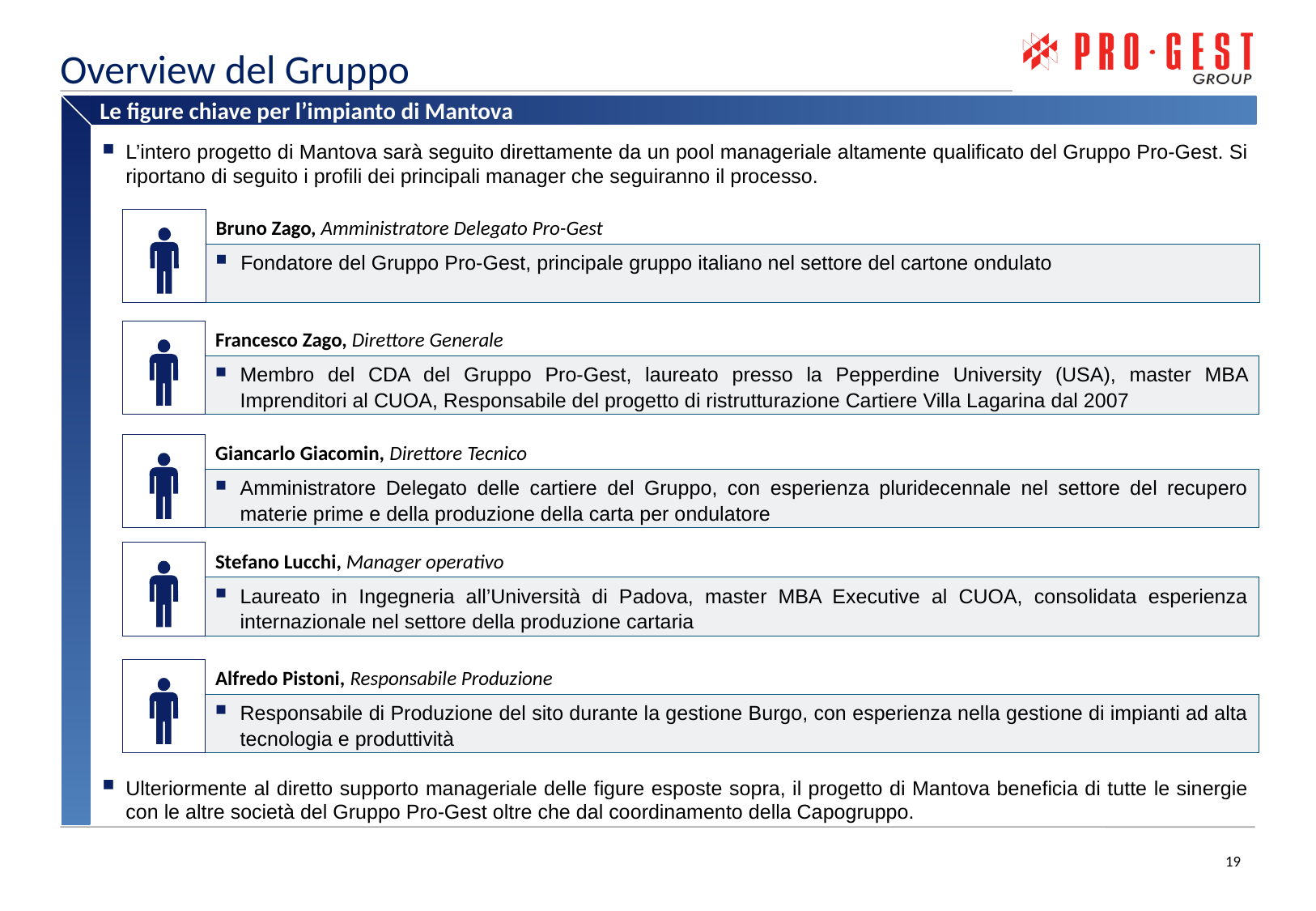

# Overview del Gruppo
Le figure chiave per l’impianto di Mantova

L’intero progetto di Mantova sarà seguito direttamente da un pool manageriale altamente qualificato del Gruppo Pro-Gest. Si riportano di seguito i profili dei principali manager che seguiranno il processo.
Bruno Zago, Amministratore Delegato Pro-Gest

Fondatore del Gruppo Pro-Gest, principale gruppo italiano nel settore del cartone ondulato
Francesco Zago, Direttore Generale

Membro del CDA del Gruppo Pro-Gest, laureato presso la Pepperdine University (USA), master MBA Imprenditori al CUOA, Responsabile del progetto di ristrutturazione Cartiere Villa Lagarina dal 2007
Giancarlo Giacomin, Direttore Tecnico

Amministratore Delegato delle cartiere del Gruppo, con esperienza pluridecennale nel settore del recupero materie prime e della produzione della carta per ondulatore
Stefano Lucchi, Manager operativo

Laureato in Ingegneria all’Università di Padova, master MBA Executive al CUOA, consolidata esperienza internazionale nel settore della produzione cartaria
Alfredo Pistoni, Responsabile Produzione

Responsabile di Produzione del sito durante la gestione Burgo, con esperienza nella gestione di impianti ad alta tecnologia e produttività
Ulteriormente al diretto supporto manageriale delle figure esposte sopra, il progetto di Mantova beneficia di tutte le sinergie con le altre società del Gruppo Pro-Gest oltre che dal coordinamento della Capogruppo.